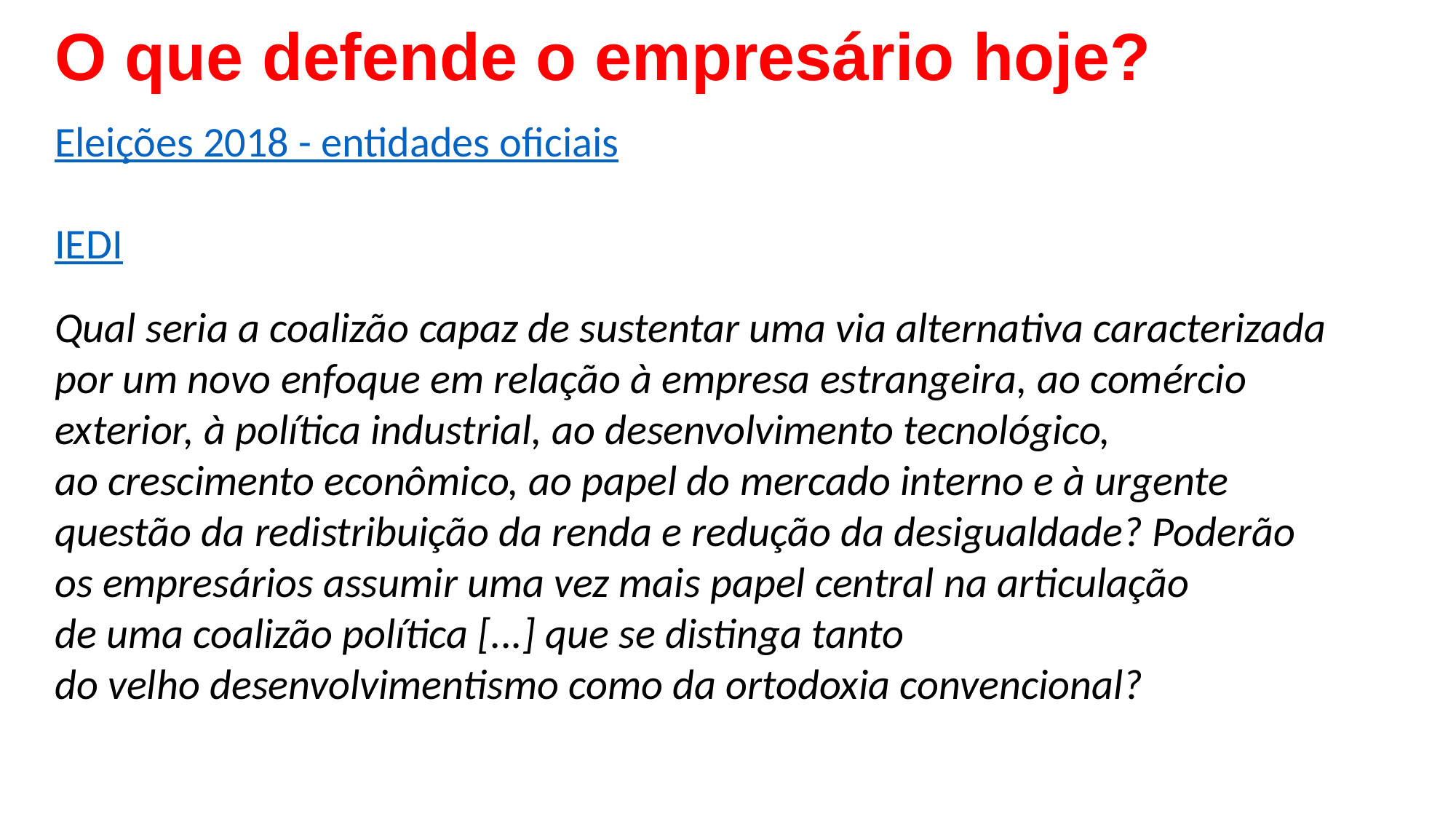

O que defende o empresário hoje?
Eleições 2018 - entidades oficiais

IEDI

Qual seria a coalizão capaz de sustentar uma via alternativa caracterizada
por um novo enfoque em relação à empresa estrangeira, ao comércio
exterior, à política industrial, ao desenvolvimento tecnológico,
ao crescimento econômico, ao papel do mercado interno e à urgente
questão da redistribuição da renda e redução da desigualdade? Poderão
os empresários assumir uma vez mais papel central na articulação
de uma coalizão política [...] que se distinga tanto
do velho desenvolvimentismo como da ortodoxia convencional?